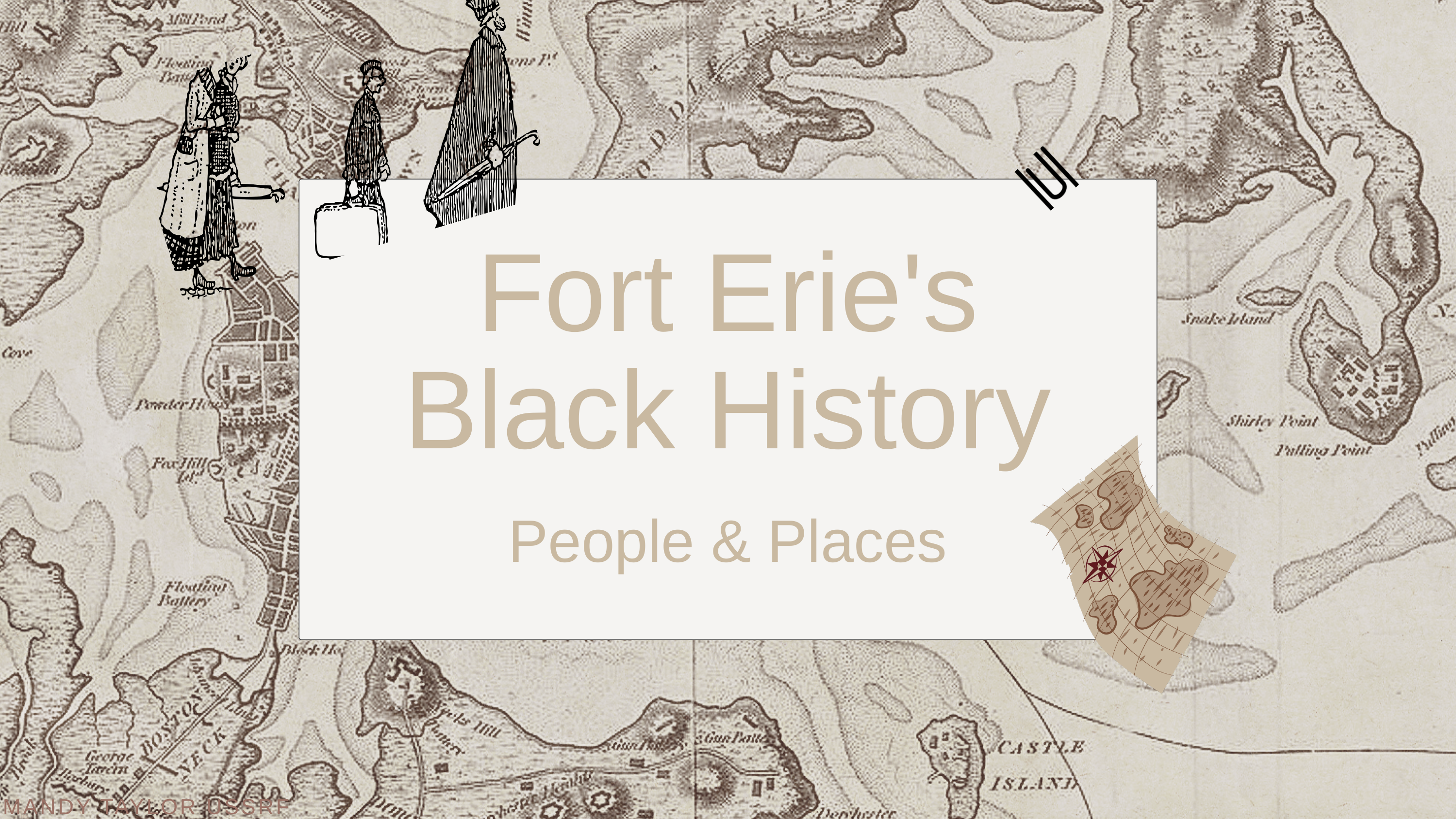

Fort Erie's
Black History

People & Places
MANDY TAYLOR USSRF